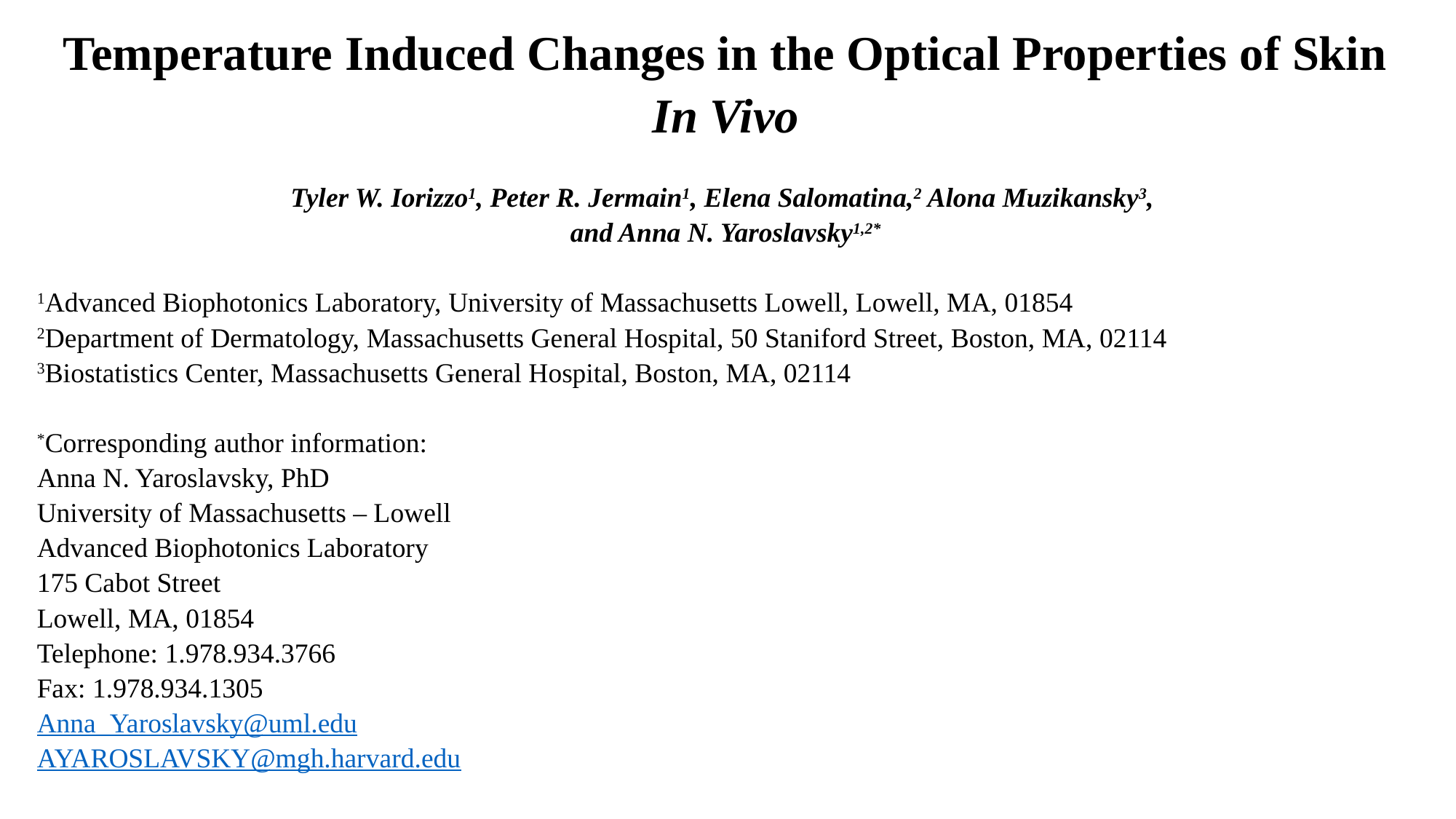

Temperature Induced Changes in the Optical Properties of Skin In Vivo

Tyler W. Iorizzo1, Peter R. Jermain1, Elena Salomatina,2 Alona Muzikansky3,
and Anna N. Yaroslavsky1,2*

1Advanced Biophotonics Laboratory, University of Massachusetts Lowell, Lowell, MA, 01854
2Department of Dermatology, Massachusetts General Hospital, 50 Staniford Street, Boston, MA, 02114
3Biostatistics Center, Massachusetts General Hospital, Boston, MA, 02114

*Corresponding author information:
Anna N. Yaroslavsky, PhD
University of Massachusetts – Lowell
Advanced Biophotonics Laboratory
175 Cabot Street
Lowell, MA, 01854
Telephone: 1.978.934.3766
Fax: 1.978.934.1305
Anna_Yaroslavsky@uml.edu
AYAROSLAVSKY@mgh.harvard.edu